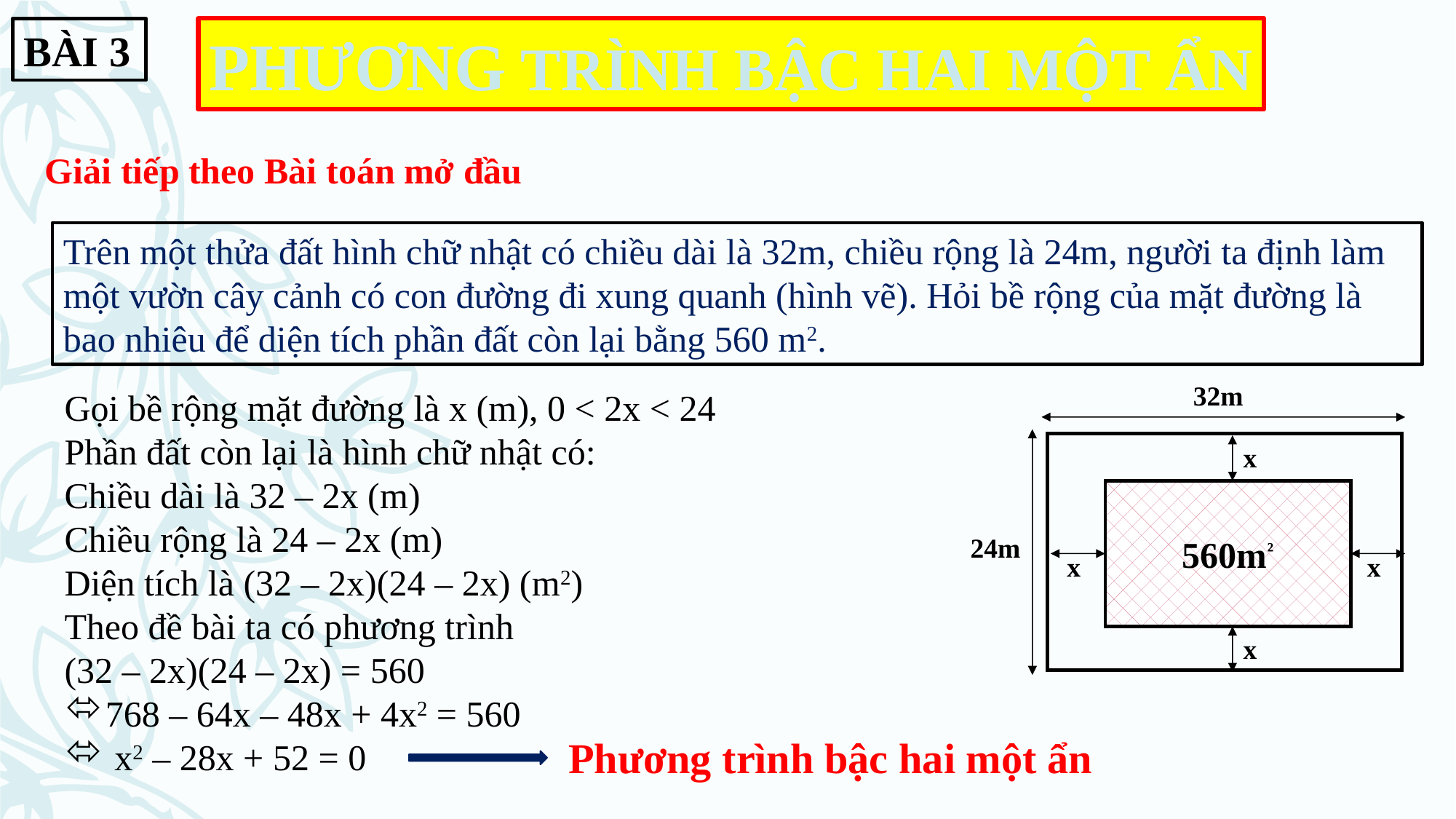

BÀI 3
PHƯƠNG TRÌNH BẬC HAI MỘT ẨN
Giải tiếp theo Bài toán mở đầu
Trên một thửa đất hình chữ nhật có chiều dài là 32m, chiều rộng là 24m, người ta định làm một vườn cây cảnh có con đường đi xung quanh (hình vẽ). Hỏi bề rộng của mặt đường là bao nhiêu để diện tích phần đất còn lại bằng 560 m2.
32m

x
560m²
24m
x
x

x
Gọi bề rộng mặt đường là x (m), 0 < 2x < 24
Phần đất còn lại là hình chữ nhật có:
Chiều dài là 32 – 2x (m)
Chiều rộng là 24 – 2x (m)
Diện tích là (32 – 2x)(24 – 2x) (m2)
Theo đề bài ta có phương trình
(32 – 2x)(24 – 2x) = 560
768 – 64x – 48x + 4x2 = 560
 x2 – 28x + 52 = 0
Phương trình bậc hai một ẩn